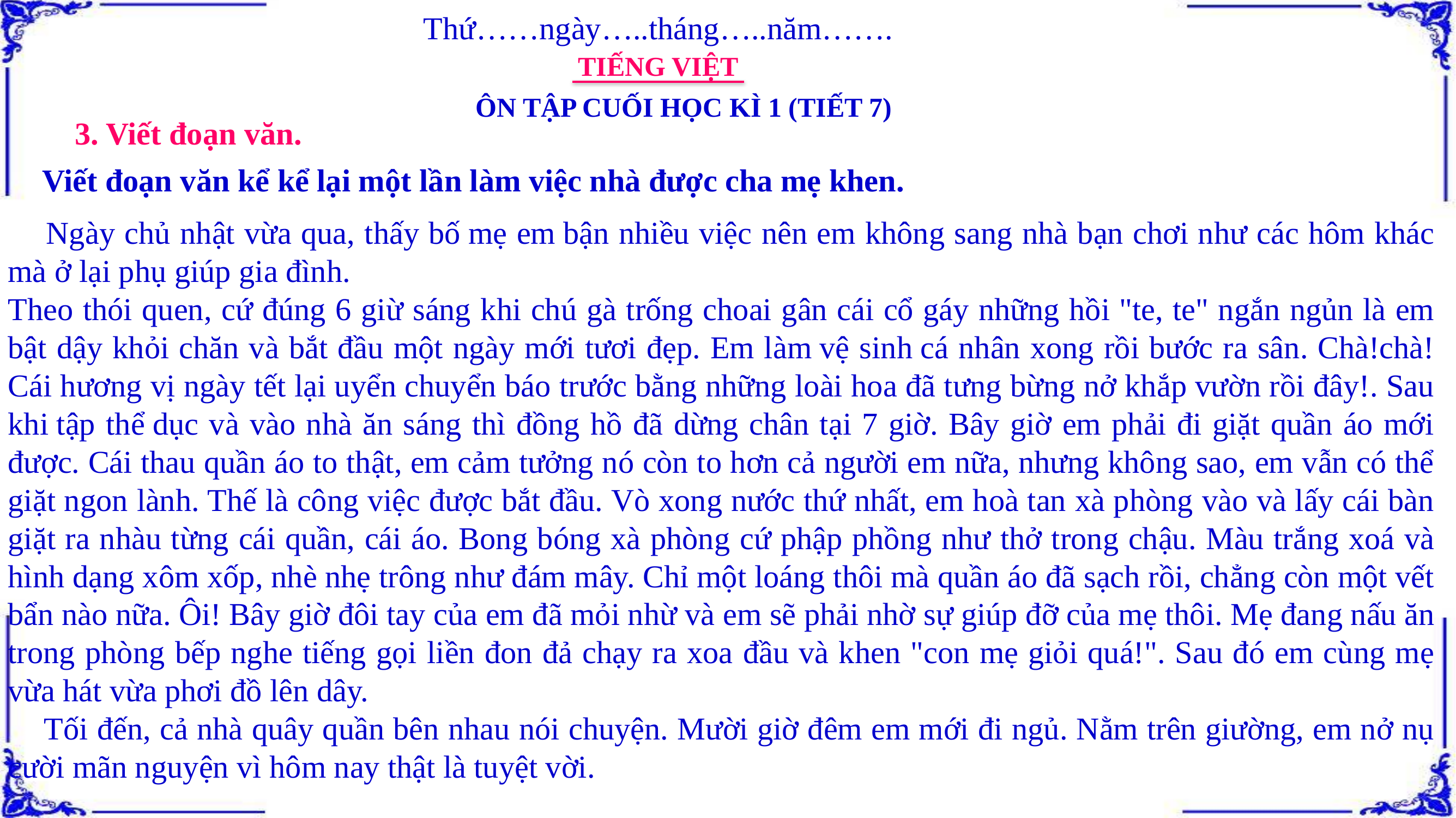

Thứ……ngày…..tháng…..năm…….
TIẾNG VIỆT
ÔN TẬP CUỐI HỌC KÌ 1 (TIẾT 7)
3. Viết đoạn văn.
Viết đoạn văn kể kể lại một lần làm việc nhà được cha mẹ khen.
    Ngày chủ nhật vừa qua, thấy bố mẹ em bận nhiều việc nên em không sang nhà bạn chơi như các hôm khác mà ở lại phụ giúp gia đình.
Theo thói quen, cứ đúng 6 giừ sáng khi chú gà trống choai gân cái cổ gáy những hồi "te, te" ngắn ngủn là em bật dậy khỏi chăn và bắt đầu một ngày mới tươi đẹp. Em làm vệ sinh cá nhân xong rồi bước ra sân. Chà!chà! Cái hương vị ngày tết lại uyển chuyển báo trước bằng những loài hoa đã tưng bừng nở khắp vườn rồi đây!. Sau khi tập thể dục và vào nhà ăn sáng thì đồng hồ đã dừng chân tại 7 giờ. Bây giờ em phải đi giặt quần áo mới được. Cái thau quần áo to thật, em cảm tưởng nó còn to hơn cả người em nữa, nhưng không sao, em vẫn có thể giặt ngon lành. Thế là công việc được bắt đầu. Vò xong nước thứ nhất, em hoà tan xà phòng vào và lấy cái bàn giặt ra nhàu từng cái quần, cái áo. Bong bóng xà phòng cứ phập phồng như thở trong chậu. Màu trắng xoá và hình dạng xôm xốp, nhè nhẹ trông như đám mây. Chỉ một loáng thôi mà quần áo đã sạch rồi, chẳng còn một vết bẩn nào nữa. Ôi! Bây giờ đôi tay của em đã mỏi nhừ và em sẽ phải nhờ sự giúp đỡ của mẹ thôi. Mẹ đang nấu ăn trong phòng bếp nghe tiếng gọi liền đon đả chạy ra xoa đầu và khen "con mẹ giỏi quá!". Sau đó em cùng mẹ vừa hát vừa phơi đồ lên dây.
    Tối đến, cả nhà quây quần bên nhau nói chuyện. Mười giờ đêm em mới đi ngủ. Nằm trên giường, em nở nụ cười mãn nguyện vì hôm nay thật là tuyệt vời.